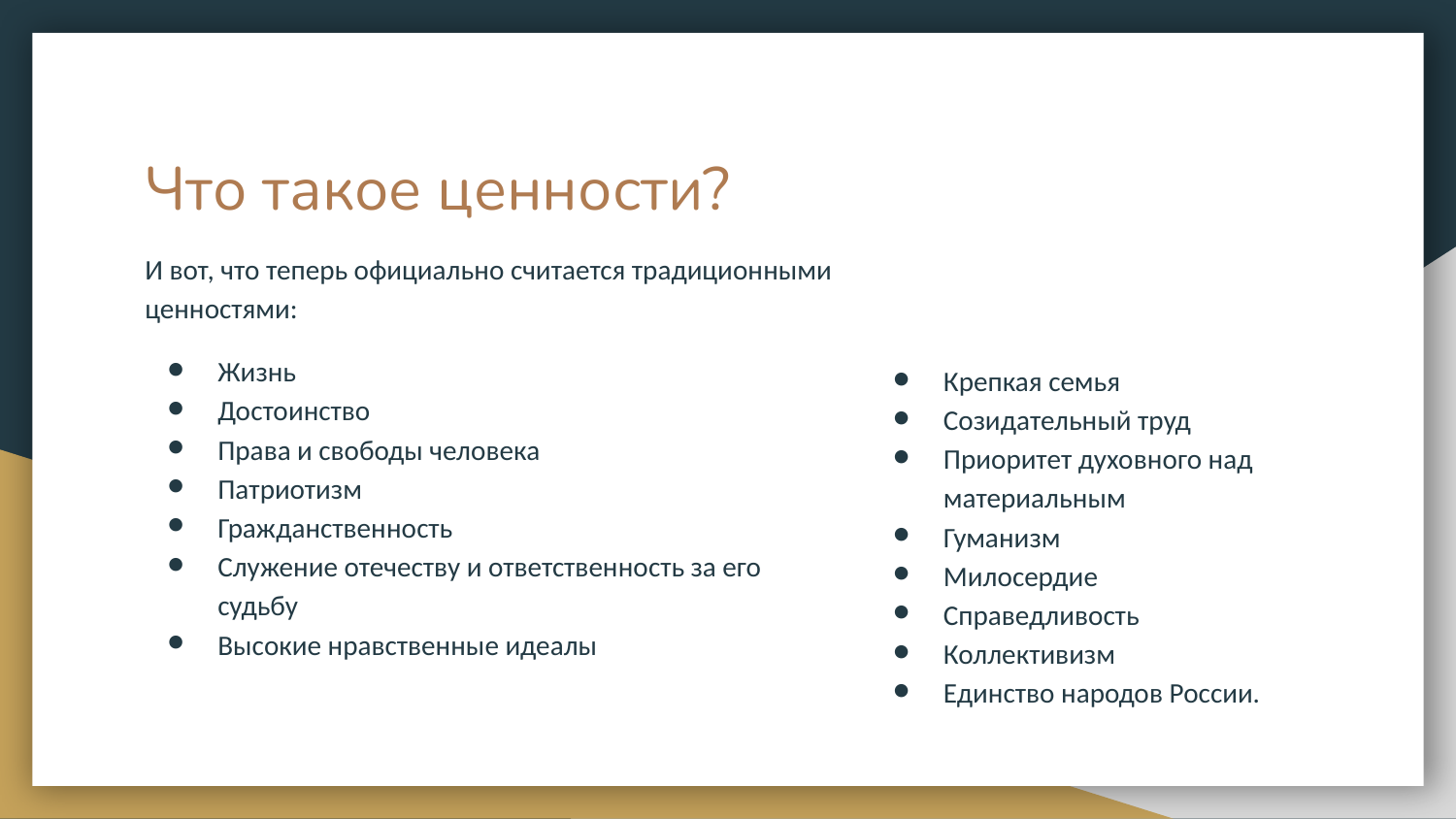

# Что такое ценности?
И вот, что теперь официально считается традиционными ценностями:
Жизнь
Достоинство
Права и свободы человека
Патриотизм
Гражданственность
Служение отечеству и ответственность за его судьбу
Высокие нравственные идеалы

Крепкая семья
Созидательный труд
Приоритет духовного над материальным
Гуманизм
Милосердие
Справедливость
Коллективизм
Единство народов России.